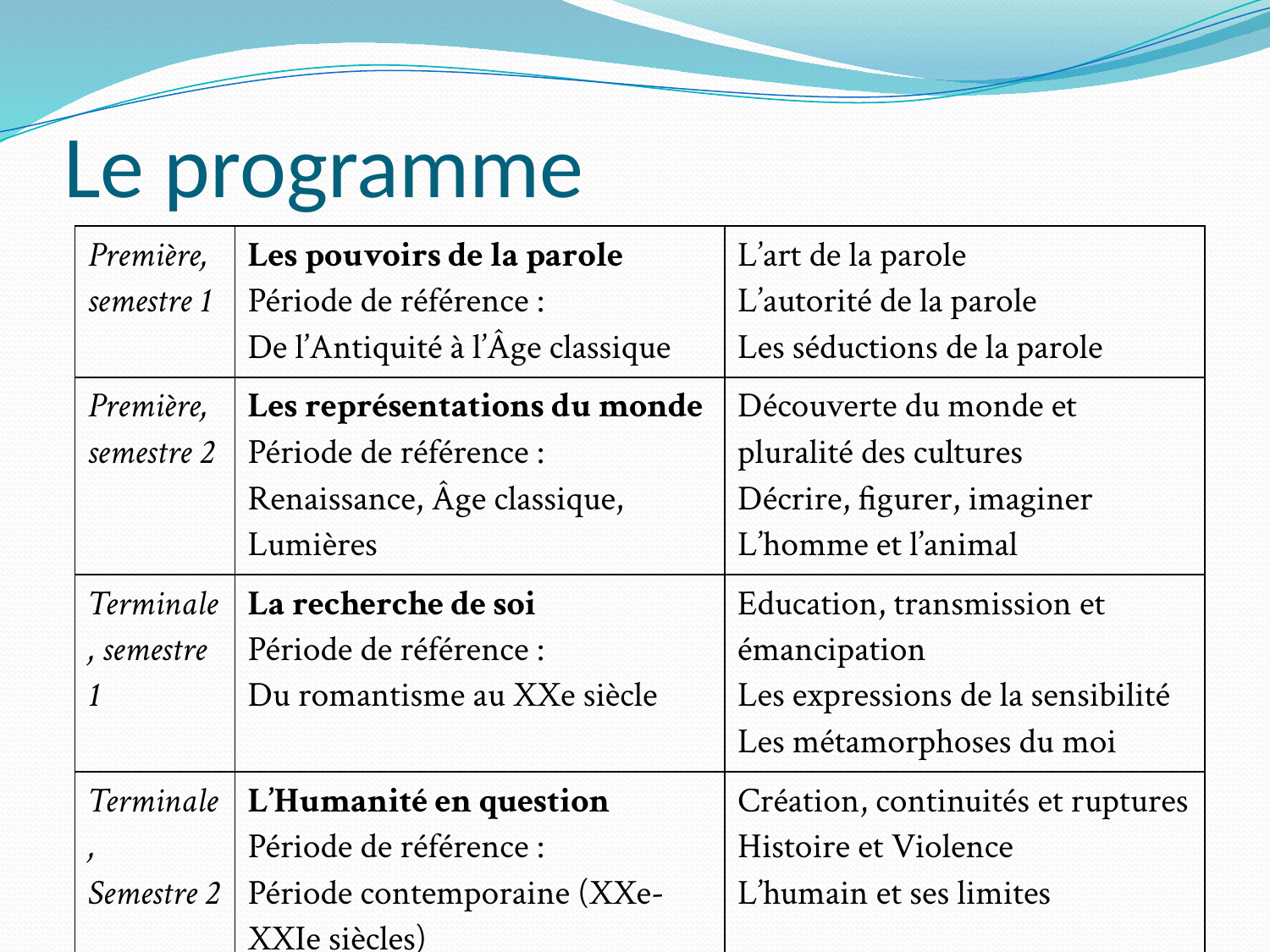

# Le programme
| Première, semestre 1 | Les pouvoirs de la parole Période de référence : De l’Antiquité à l’Âge classique | L’art de la parole L’autorité de la parole Les séductions de la parole |
| --- | --- | --- |
| Première, semestre 2 | Les représentations du monde Période de référence : Renaissance, Âge classique, Lumières | Découverte du monde et pluralité des cultures Décrire, figurer, imaginer L’homme et l’animal |
| Terminale, semestre 1 | La recherche de soi Période de référence : Du romantisme au XXe siècle | Education, transmission et émancipation Les expressions de la sensibilité Les métamorphoses du moi |
| Terminale, Semestre 2 | L’Humanité en question Période de référence : Période contemporaine (XXe-XXIe siècles) | Création, continuités et ruptures Histoire et Violence L’humain et ses limites |